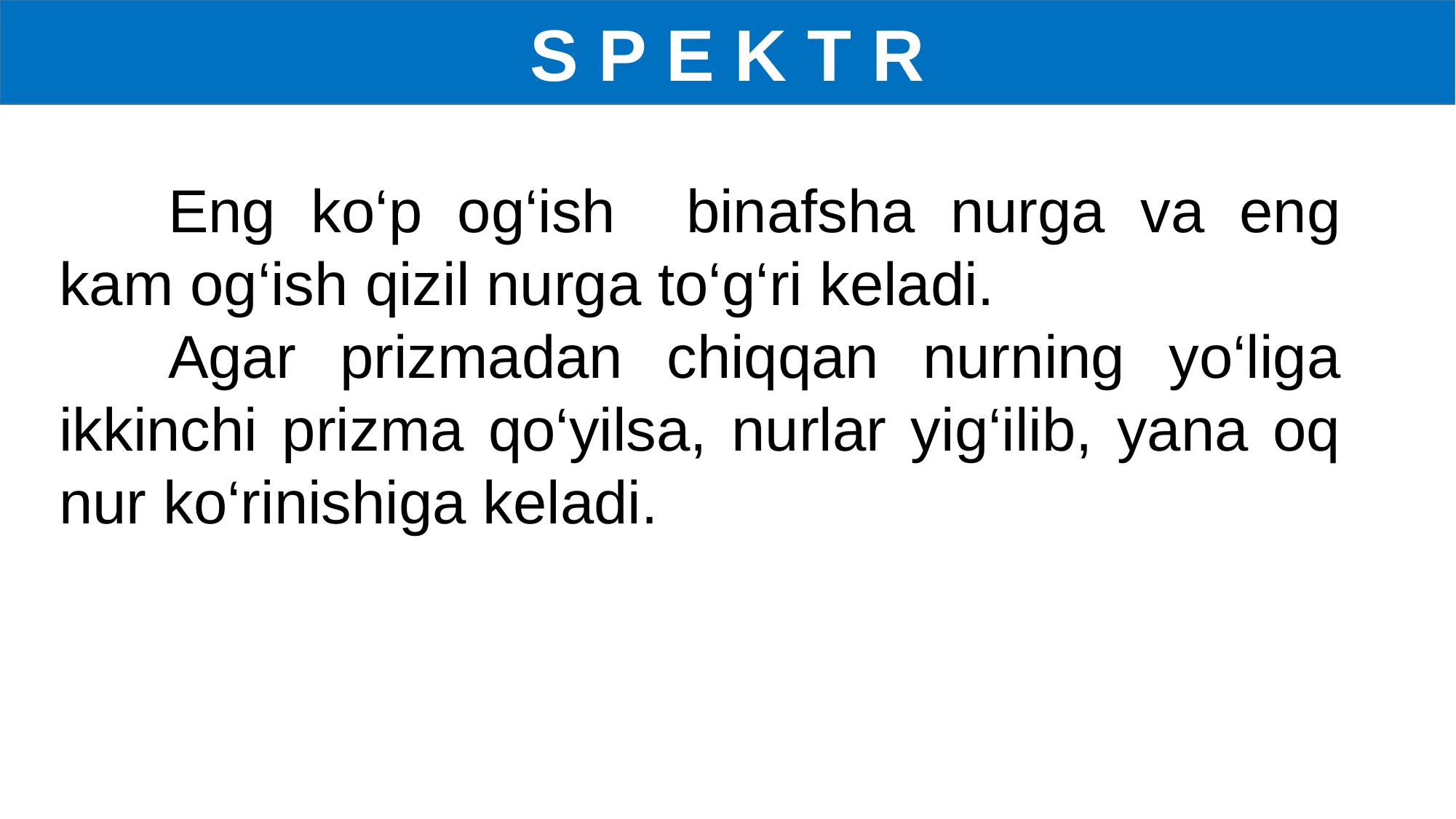

S P E K T R
	Eng ko‘p og‘ish  binafsha nurga va eng kam og‘ish qizil nurga to‘g‘ri keladi.
	Agar prizmadan chiqqan nurning yo‘liga ikkinchi prizma qo‘yilsa, nurlar yig‘ilib, yana oq nur ko‘rinishiga keladi.